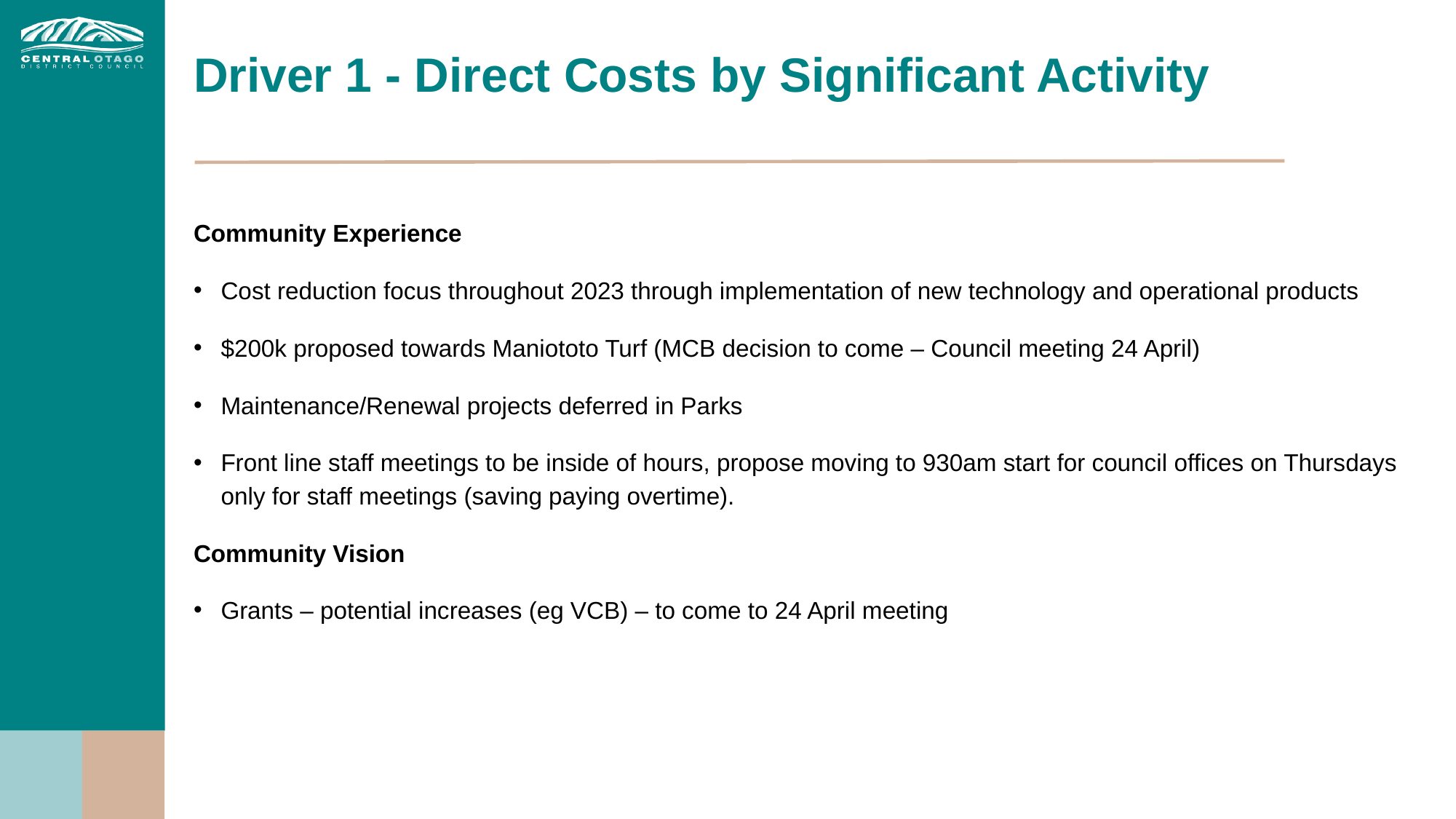

# Driver 1 - Direct Costs by Significant Activity
Community Experience
Cost reduction focus throughout 2023 through implementation of new technology and operational products
$200k proposed towards Maniototo Turf (MCB decision to come – Council meeting 24 April)
Maintenance/Renewal projects deferred in Parks
Front line staff meetings to be inside of hours, propose moving to 930am start for council offices on Thursdays only for staff meetings (saving paying overtime).
Community Vision
Grants – potential increases (eg VCB) – to come to 24 April meeting